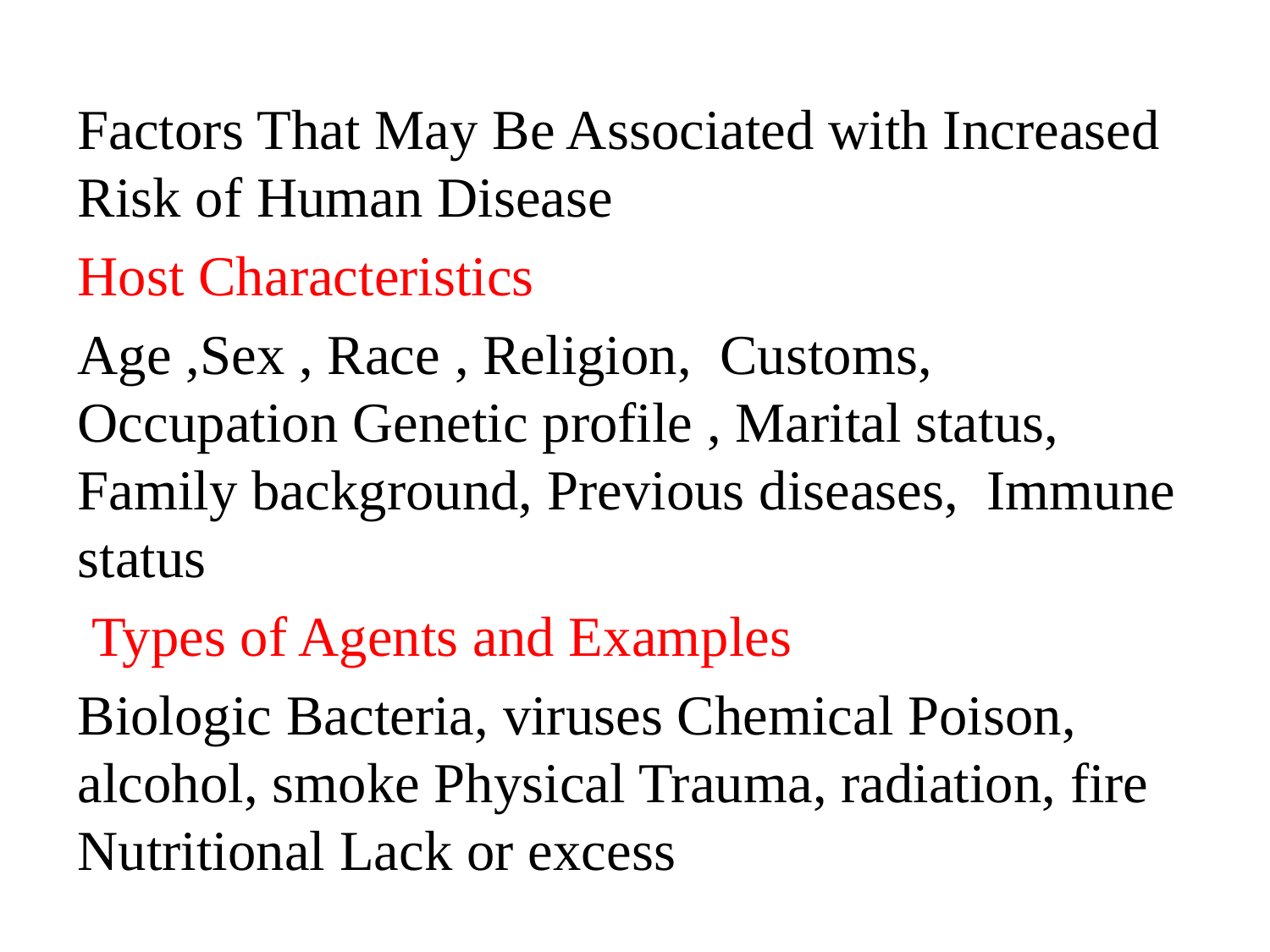

Factors That May Be Associated with Increased Risk of Human Disease
Host Characteristics
Age ,Sex , Race , Religion,  Customs, Occupation Genetic profile , Marital status, Family background, Previous diseases,  Immune status
 Types of Agents and Examples
Biologic Bacteria, viruses Chemical Poison, alcohol, smoke Physical Trauma, radiation, fire Nutritional Lack or excess